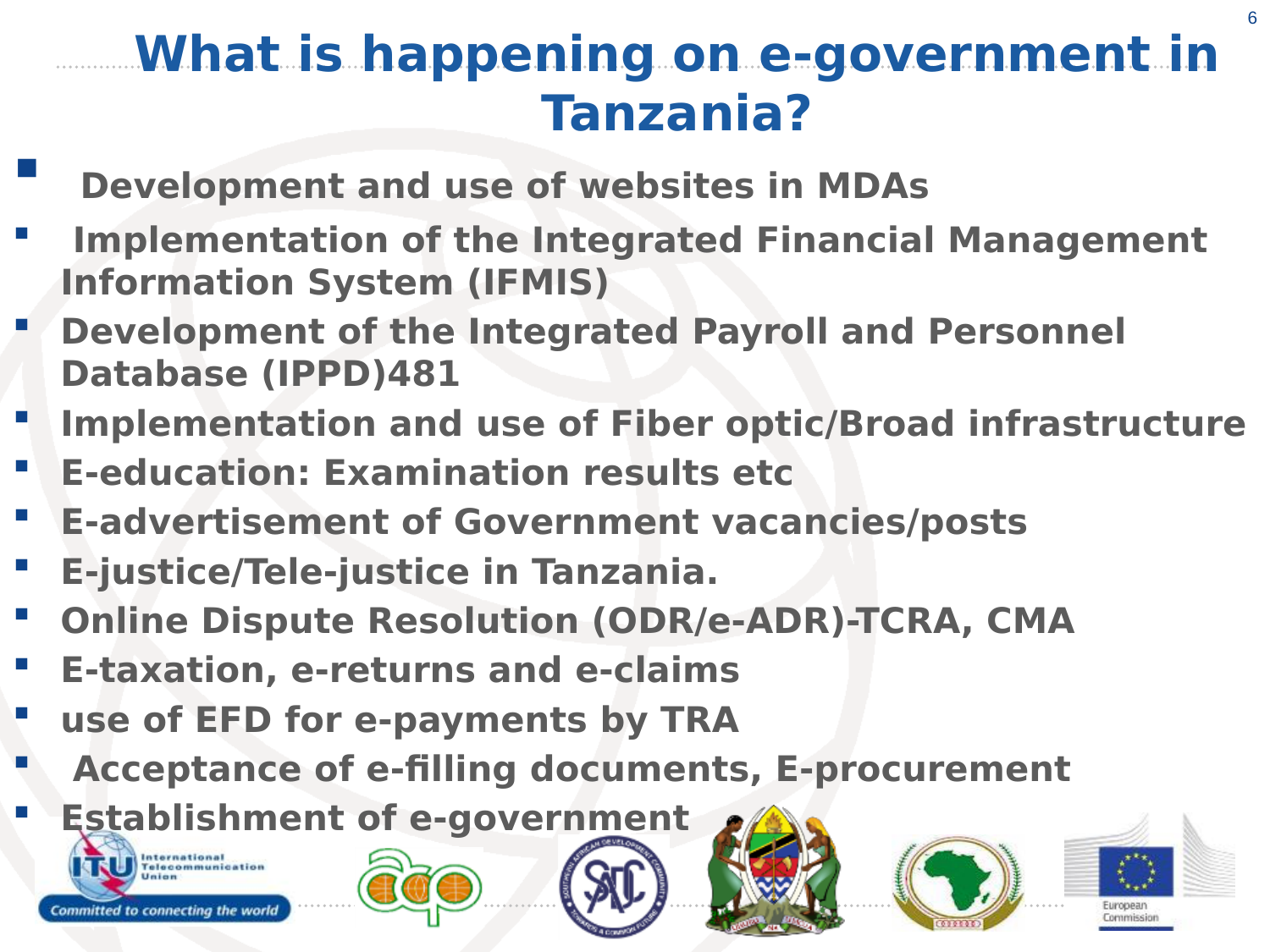

6
# What is happening on e-government in Tanzania?
 Development and use of websites in MDAs
 Implementation of the Integrated Financial Management Information System (IFMIS)
Development of the Integrated Payroll and Personnel Database (IPPD)481
Implementation and use of Fiber optic/Broad infrastructure
E-education: Examination results etc
E-advertisement of Government vacancies/posts
E-justice/Tele-justice in Tanzania.
Online Dispute Resolution (ODR/e-ADR)-TCRA, CMA
E-taxation, e-returns and e-claims
use of EFD for e-payments by TRA
 Acceptance of e-filling documents, E-procurement
Establishment of e-government